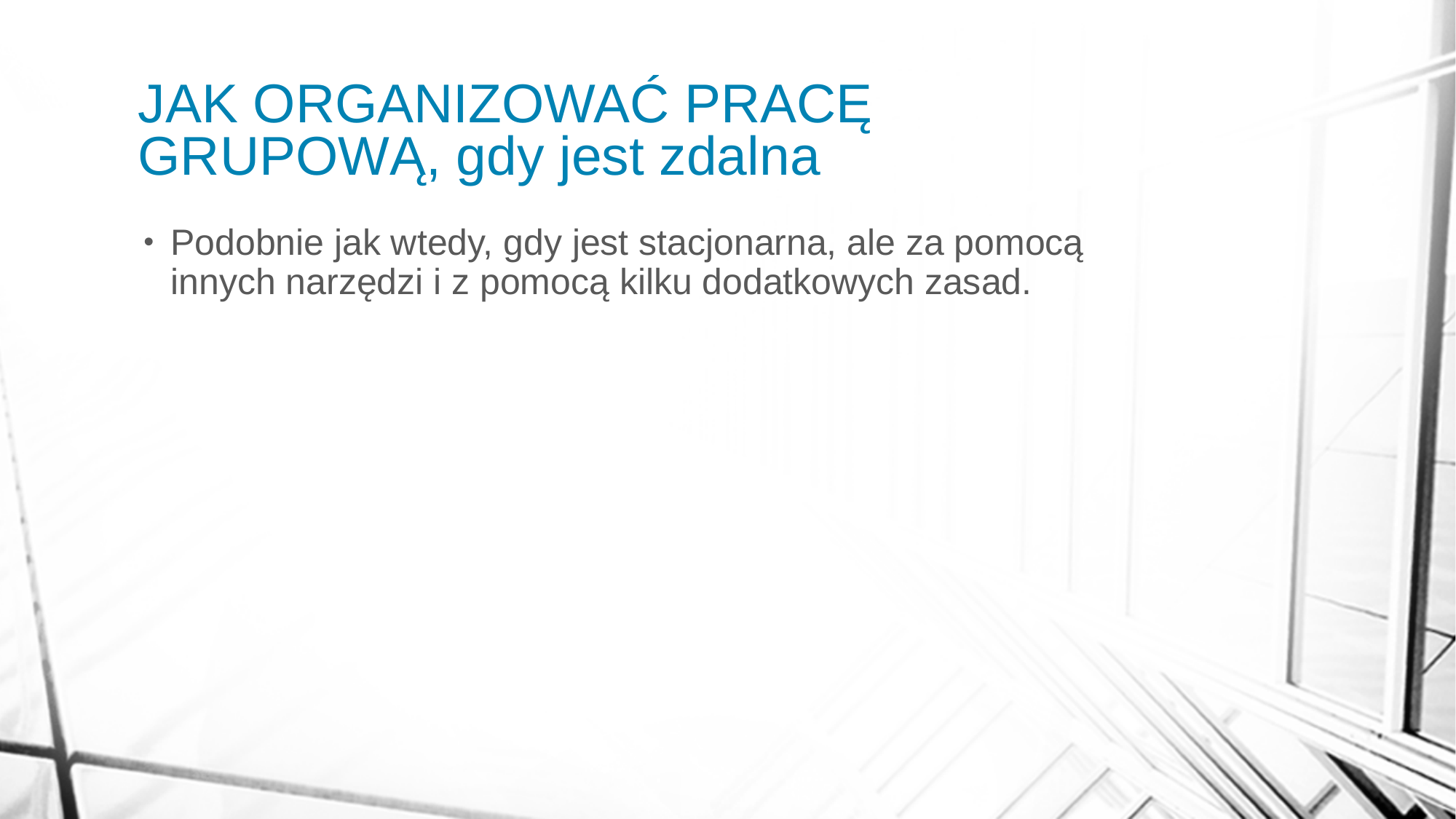

# JAK ORGANIZOWAĆ PRACĘ GRUPOWĄ, gdy jest zdalna
Podobnie jak wtedy, gdy jest stacjonarna, ale za pomocą innych narzędzi i z pomocą kilku dodatkowych zasad.